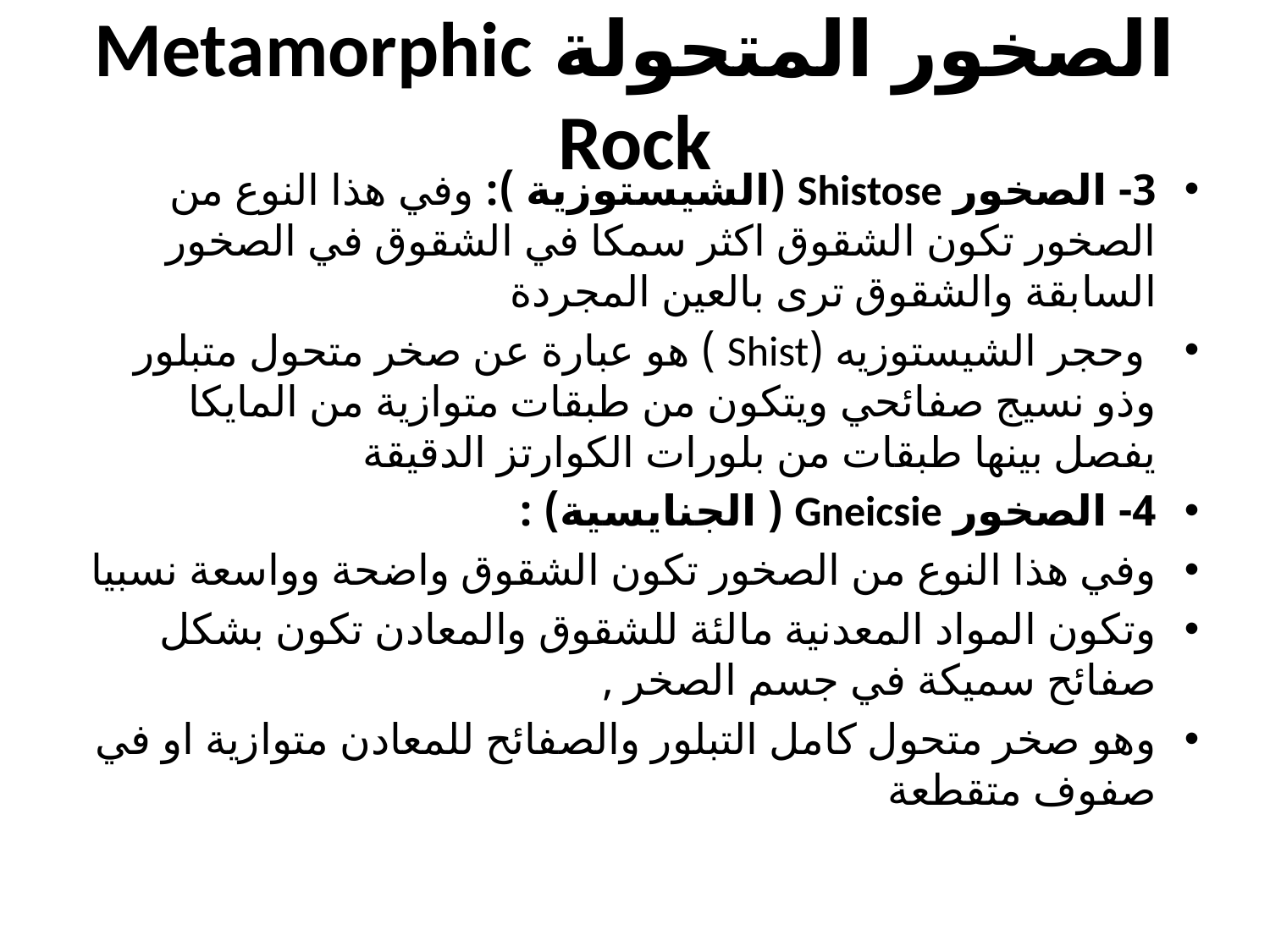

# الصخور المتحولة Metamorphic Rock
3- الصخور Shistose (الشيستوزية ): وفي هذا النوع من الصخور تكون الشقوق اكثر سمكا في الشقوق في الصخور السابقة والشقوق ترى بالعين المجردة
 وحجر الشيستوزيه (Shist ) هو عبارة عن صخر متحول متبلور وذو نسيج صفائحي ويتكون من طبقات متوازية من المايكا يفصل بينها طبقات من بلورات الكوارتز الدقيقة
4- الصخور Gneicsie ( الجنايسية) :
وفي هذا النوع من الصخور تكون الشقوق واضحة وواسعة نسبيا
وتكون المواد المعدنية مالئة للشقوق والمعادن تكون بشكل صفائح سميكة في جسم الصخر ,
وهو صخر متحول كامل التبلور والصفائح للمعادن متوازية او في صفوف متقطعة